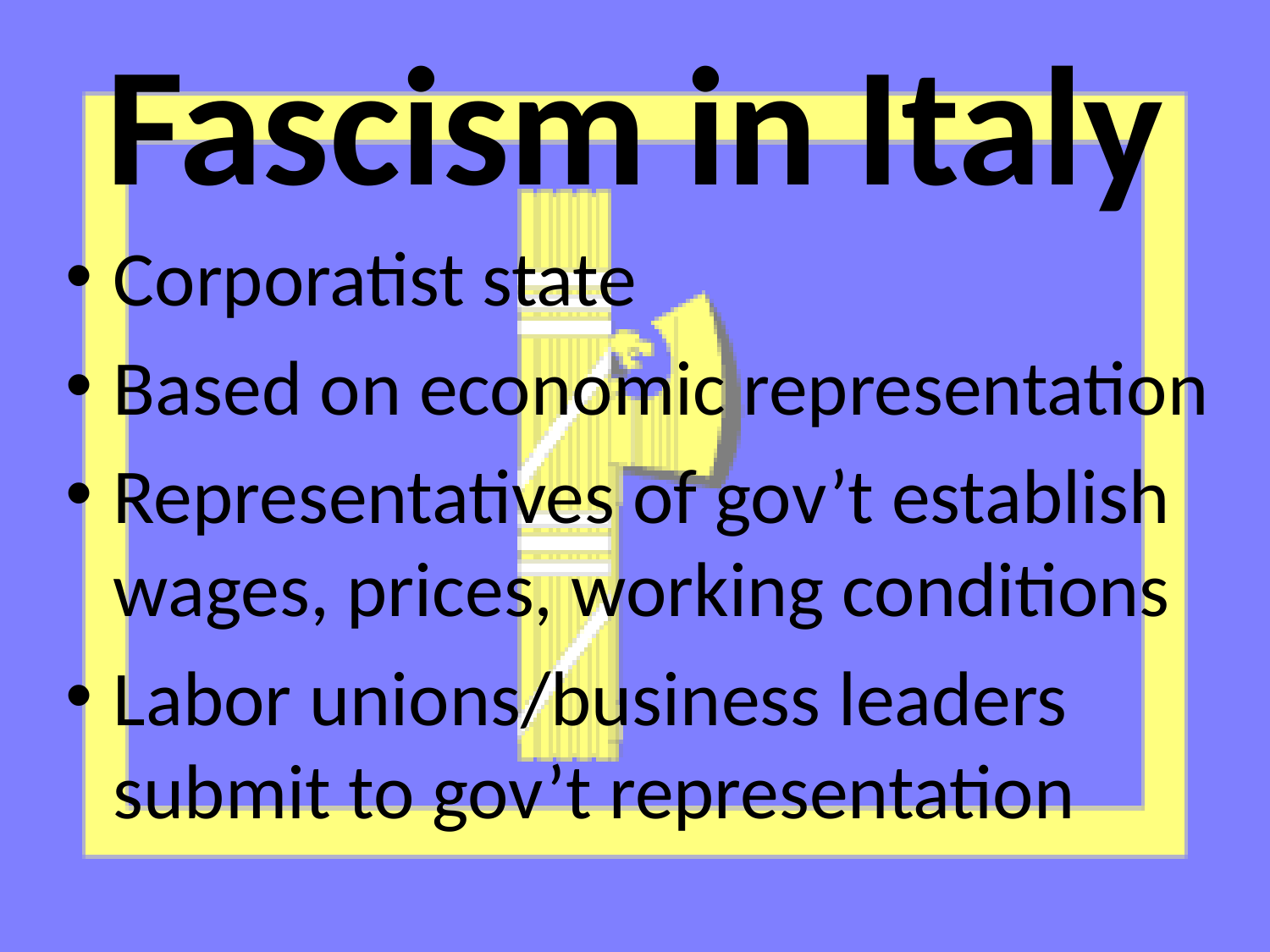

# Fascism in Italy
Corporatist state
Based on economic representation
Representatives of gov’t establish wages, prices, working conditions
Labor unions/business leaders submit to gov’t representation